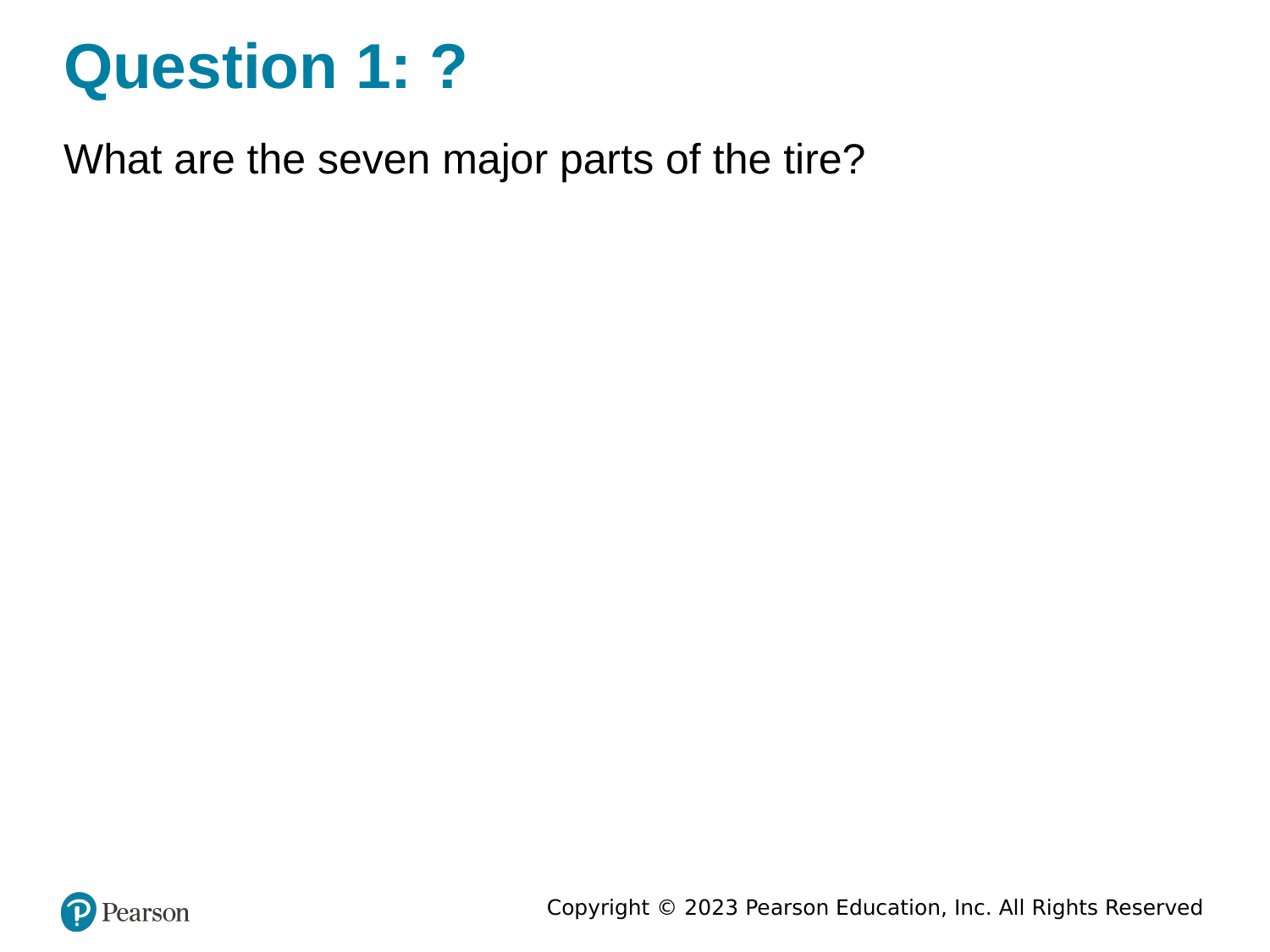

# Question 1: ?
What are the seven major parts of the tire?